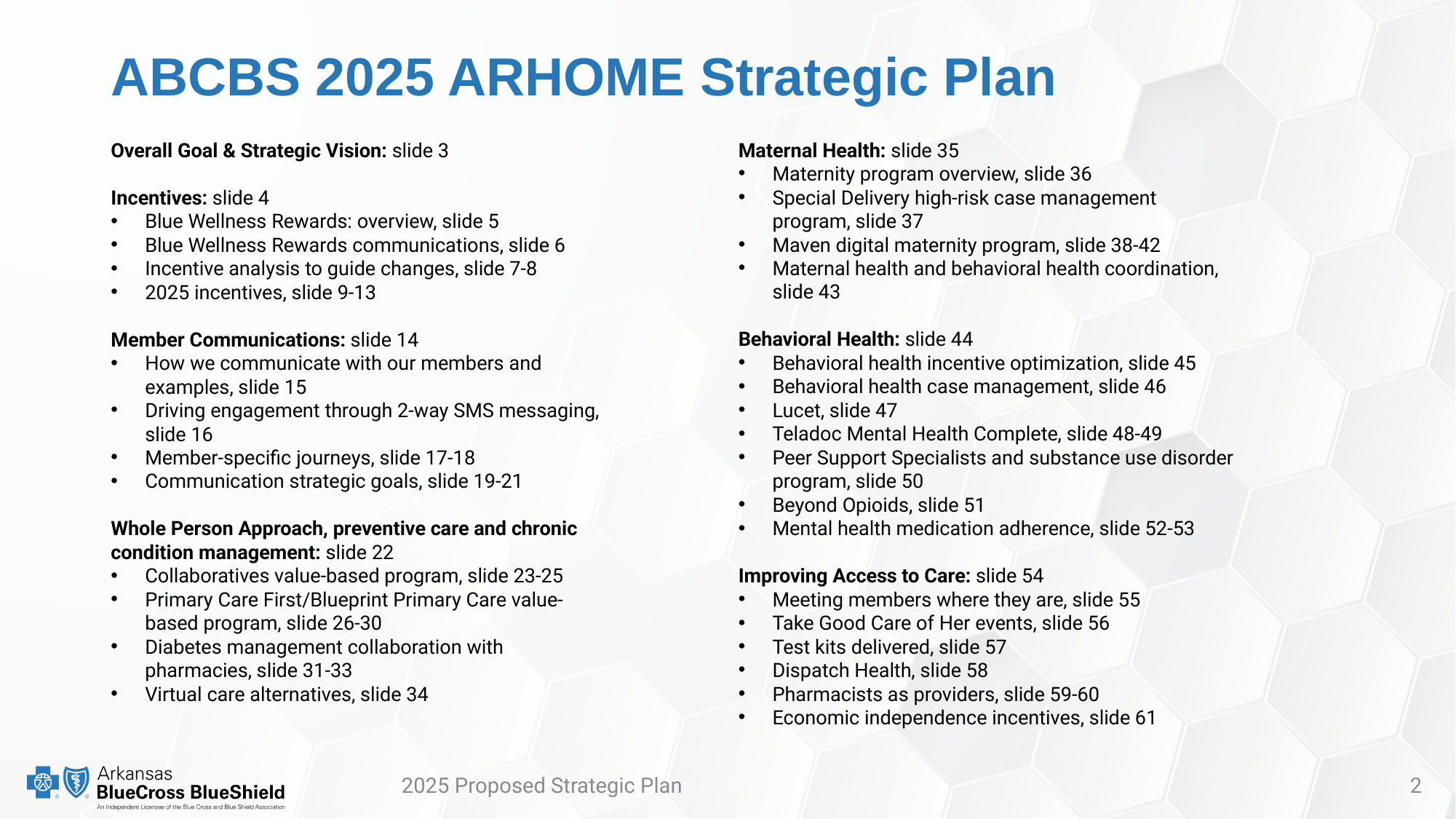

# ABCBS 2025 ARHOME Strategic Plan
Overall Goal & Strategic Vision: slide 3

Incentives: slide 4
Blue Wellness Rewards: overview, slide 5
Blue Wellness Rewards communications, slide 6
Incentive analysis to guide changes, slide 7-8
2025 incentives, slide 9-13

Member Communications: slide 14
How we communicate with our members and examples, slide 15
Driving engagement through 2-way SMS messaging, slide 16
Member-specific journeys, slide 17-18
Communication strategic goals, slide 19-21

Whole Person Approach, preventive care and chronic condition management: slide 22
Collaboratives value-based program, slide 23-25
Primary Care First/Blueprint Primary Care value-based program, slide 26-30
Diabetes management collaboration with pharmacies, slide 31-33
Virtual care alternatives, slide 34

Maternal Health: slide 35
Maternity program overview, slide 36
Special Delivery high-risk case management program, slide 37
Maven digital maternity program, slide 38-42
Maternal health and behavioral health coordination, slide 43

Behavioral Health: slide 44
Behavioral health incentive optimization, slide 45
Behavioral health case management, slide 46
Lucet, slide 47
Teladoc Mental Health Complete, slide 48-49
Peer Support Specialists and substance use disorder program, slide 50
Beyond Opioids, slide 51
Mental health medication adherence, slide 52-53

Improving Access to Care: slide 54
Meeting members where they are, slide 55
Take Good Care of Her events, slide 56
Test kits delivered, slide 57
Dispatch Health, slide 58
Pharmacists as providers, slide 59-60
Economic independence incentives, slide 61
2025 Proposed Strategic Plan
2